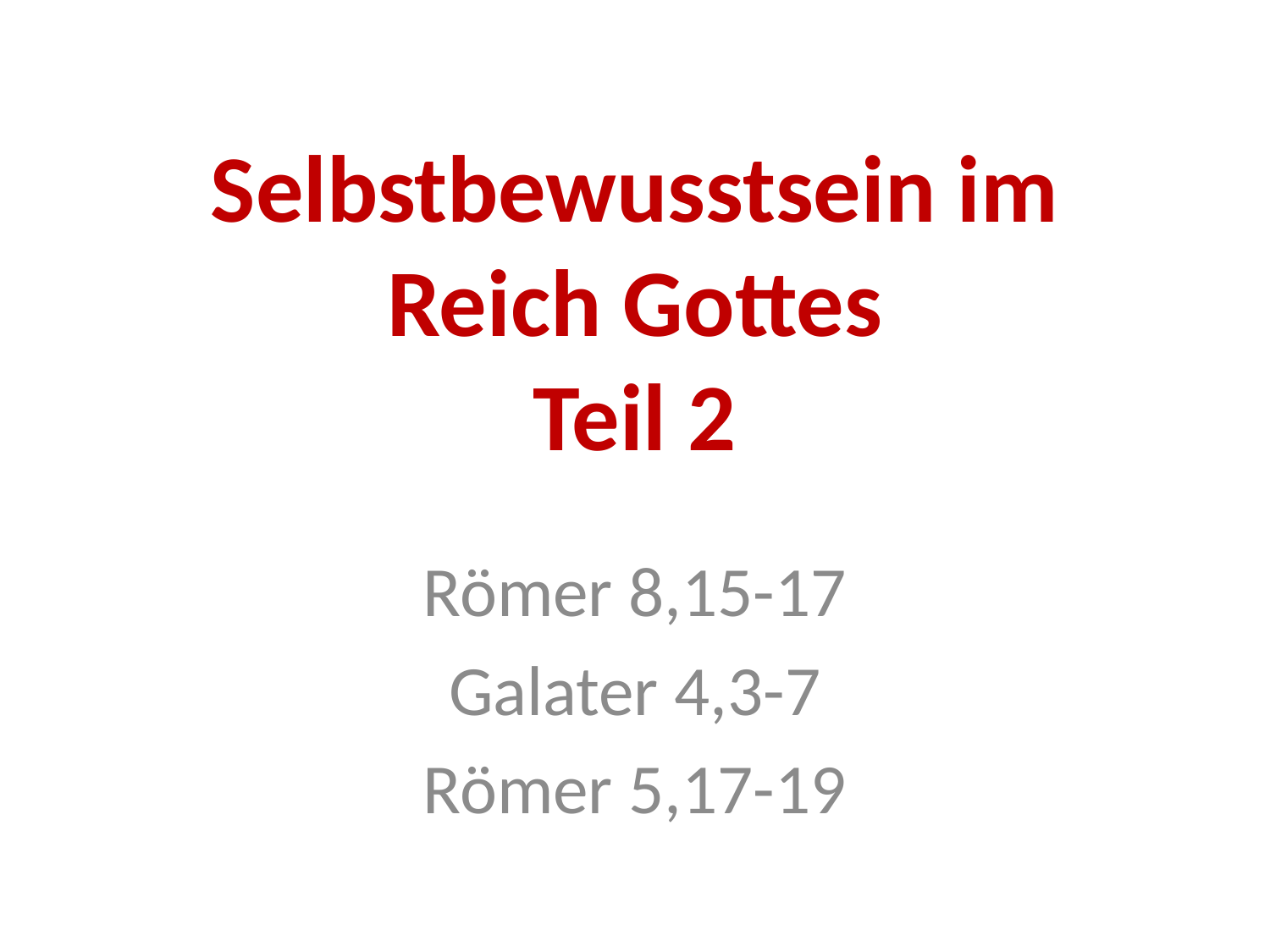

# Selbstbewusstsein im Reich Gottes Teil 2
Römer 8,15-17
Galater 4,3-7
Römer 5,17-19